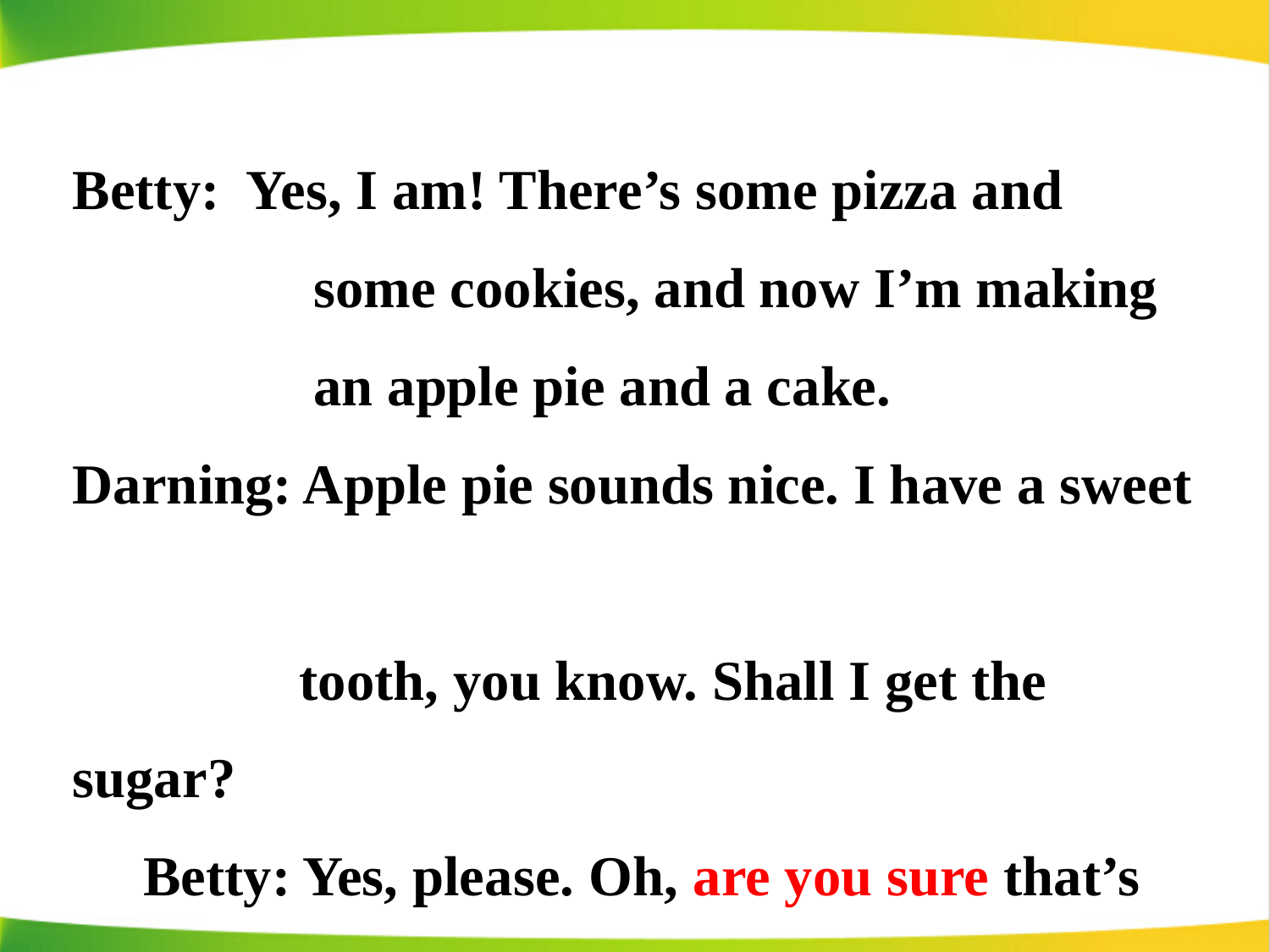

Betty:  Yes, I am! There’s some pizza and
                 some cookies, and now I’m making
                 an apple pie and a cake.
Darning: Apple pie sounds nice. I have a sweet
                tooth, you know. Shall I get the sugar?
     Betty: Yes, please. Oh, are you sure that’s
                sugar? Taste it first. It might be salt!